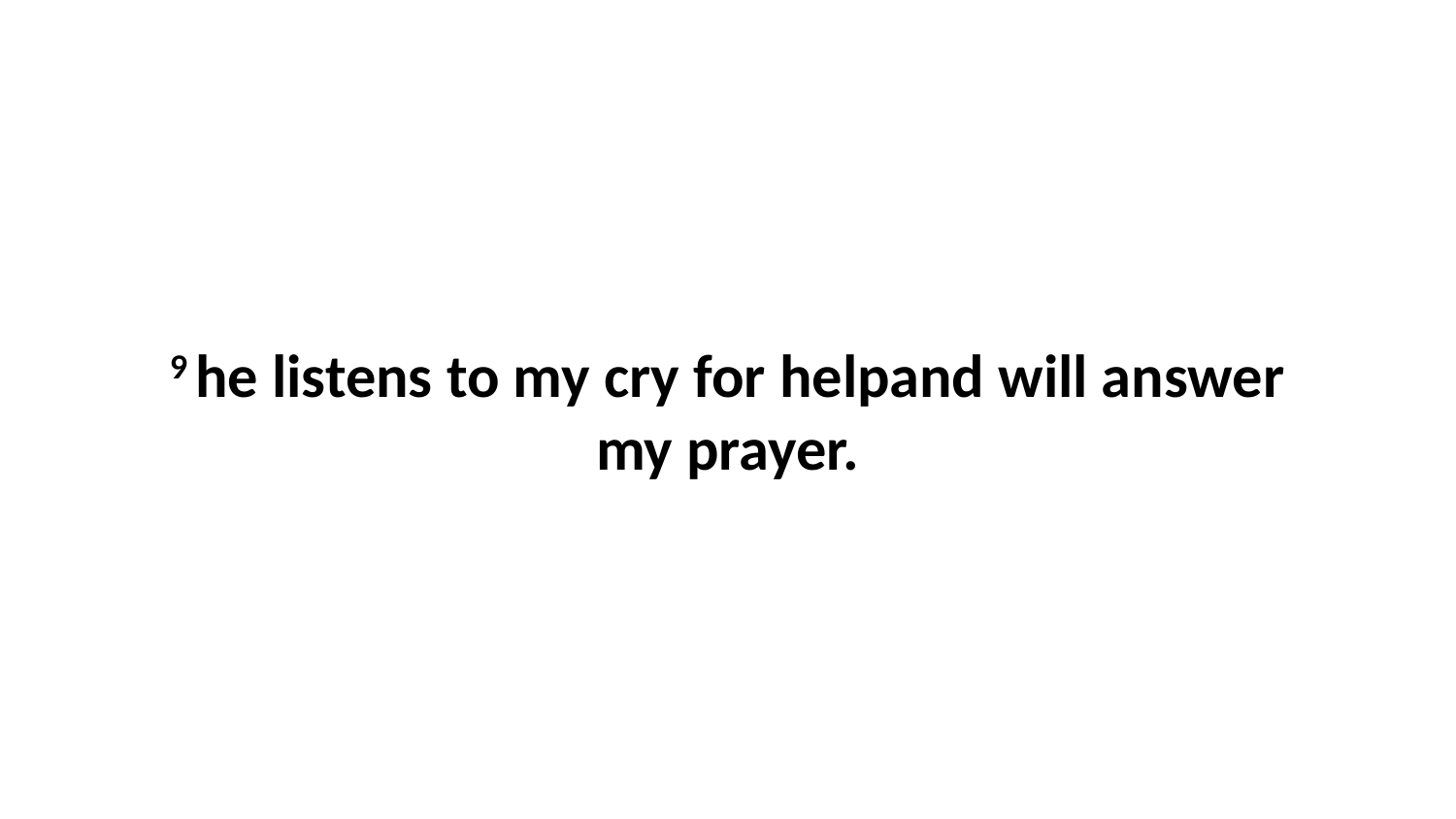

9 he listens to my cry for helpand will answer my prayer.